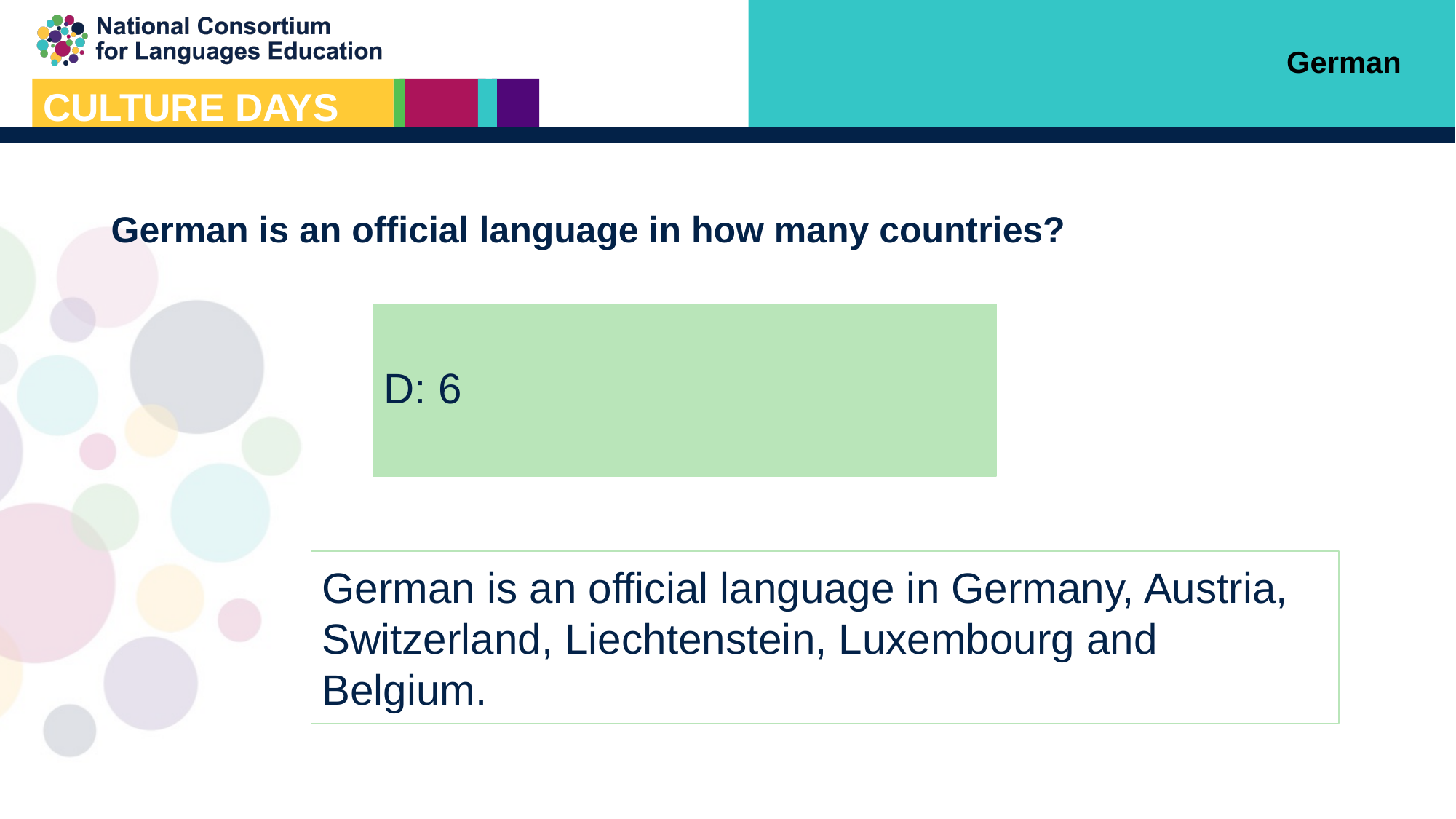

German
German is an official language in how many countries?
D: 6
German is an official language in Germany, Austria, Switzerland, Liechtenstein, Luxembourg and Belgium.